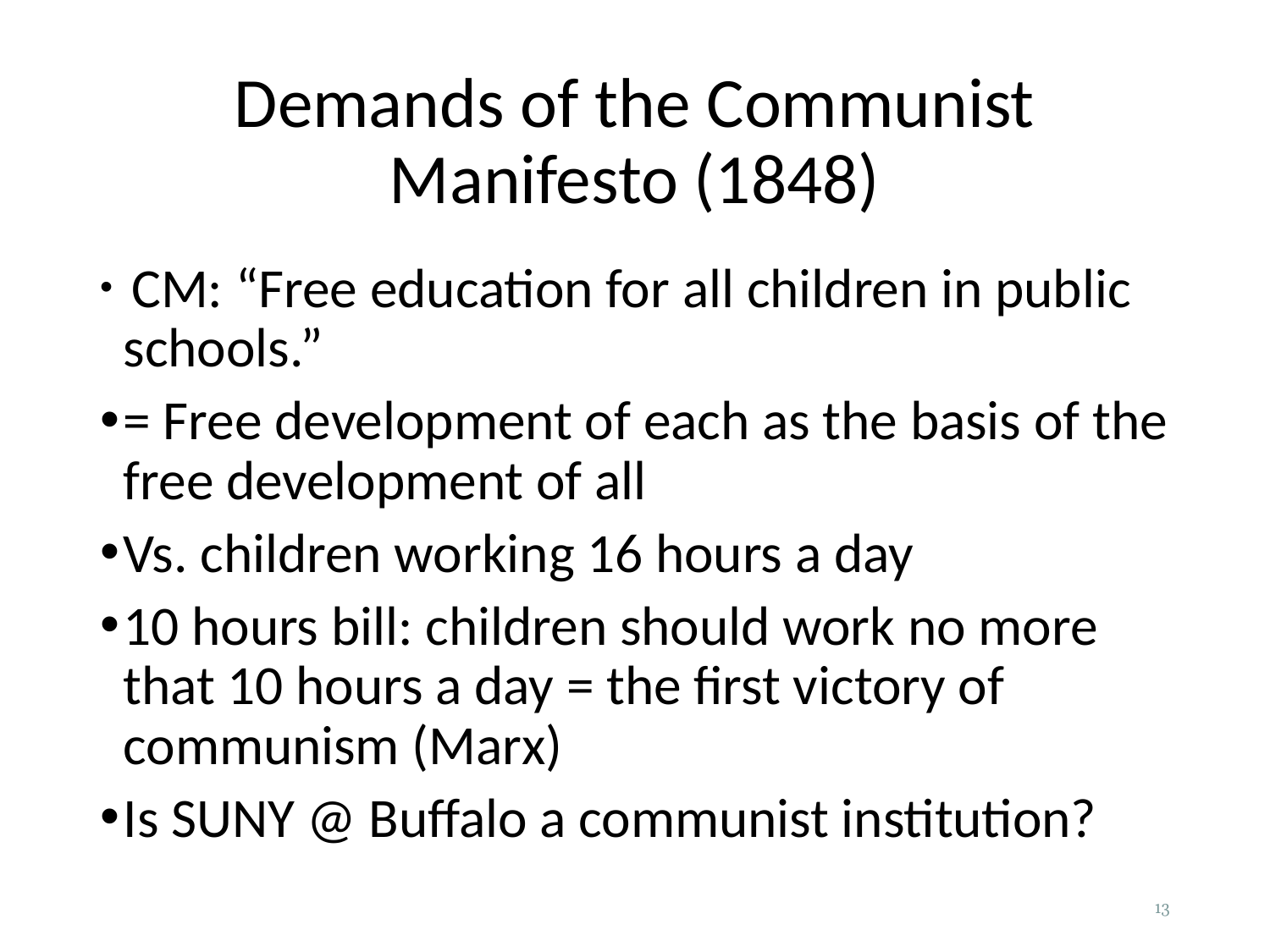

# Demands of the Communist Manifesto (1848)
 CM: “Free education for all children in public schools.”
= Free development of each as the basis of the free development of all
Vs. children working 16 hours a day
10 hours bill: children should work no more that 10 hours a day = the first victory of communism (Marx)
Is SUNY @ Buffalo a communist institution?
13